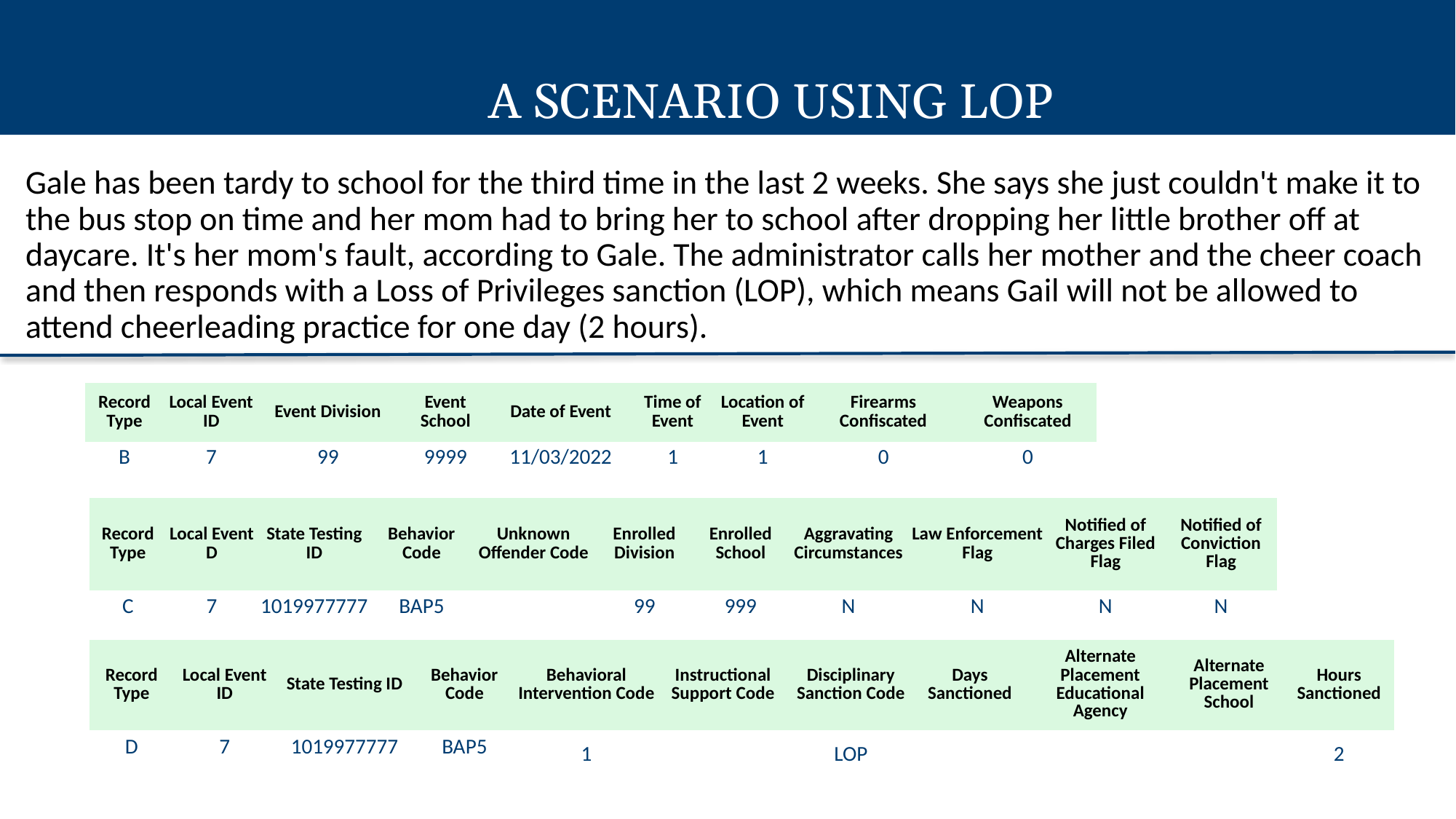

A Scenario Using LOP
Gale has been tardy to school for the third time in the last 2 weeks. She says she just couldn't make it to the bus stop on time and her mom had to bring her to school after dropping her little brother off at daycare. It's her mom's fault, according to Gale. The administrator calls her mother and the cheer coach and then responds with a Loss of Privileges sanction (LOP), which means Gail will not be allowed to attend cheerleading practice for one day (2 hours).

| Record Type | Local Event ID | Event Division | Event School | Date of Event | Time of Event | Location of Event | Firearms Confiscated | Weapons Confiscated |
| --- | --- | --- | --- | --- | --- | --- | --- | --- |
| B | 7 | 99 | 9999 | 11/03/2022 | 1 | 1 | 0 | 0 |
| Record Type | Local Event D | State Testing ID | Behavior Code | Unknown Offender Code | Enrolled Division | Enrolled School | Aggravating Circumstances | Law Enforcement Flag | Notified of Charges Filed Flag | Notified of Conviction Flag |
| --- | --- | --- | --- | --- | --- | --- | --- | --- | --- | --- |
| C | 7 | 1019977777 | BAP5 |  | 99 | 999 | N | N | N | N |
| Record Type | Local Event ID | State Testing ID | Behavior Code | Behavioral Intervention Code | Instructional Support Code | Disciplinary Sanction Code | Days Sanctioned | Alternate Placement Educational Agency | Alternate Placement School | Hours Sanctioned |
| --- | --- | --- | --- | --- | --- | --- | --- | --- | --- | --- |
| D | 7 | 1019977777 | BAP5 | 1 |  | LOP |  |  |  | 2 |